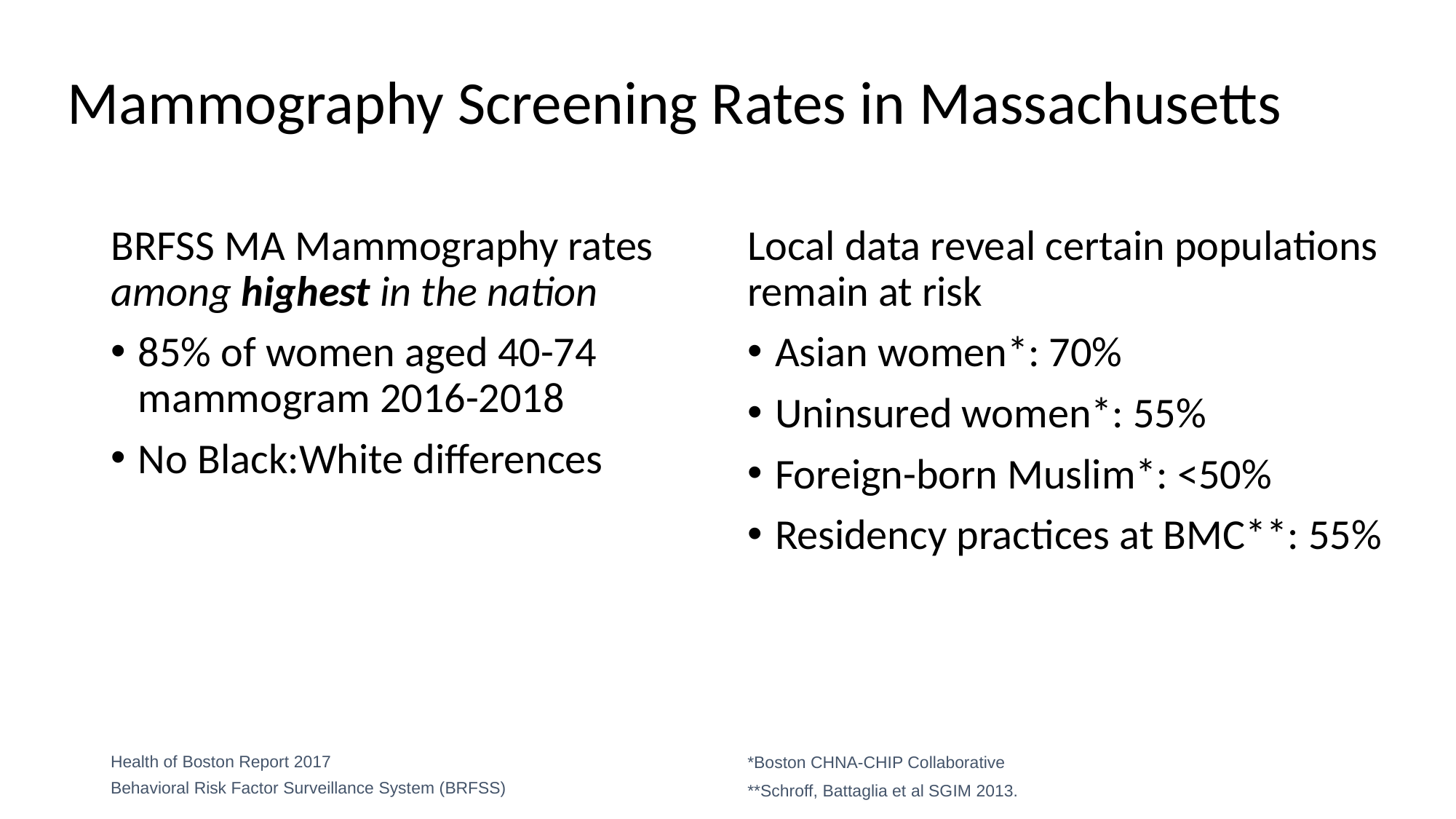

# Mammography Screening Rates in Massachusetts
BRFSS MA Mammography rates among highest in the nation
85% of women aged 40-74  mammogram 2016-2018
No Black:White differences

Local data reveal certain populations remain at risk
Asian women*: 70%
Uninsured women*: 55%
Foreign-born Muslim*: <50%
Residency practices at BMC**: 55%

Health of Boston Report 2017
*Boston CHNA-CHIP Collaborative
**Schroff, Battaglia et al SGIM 2013.
Behavioral Risk Factor Surveillance System (BRFSS)